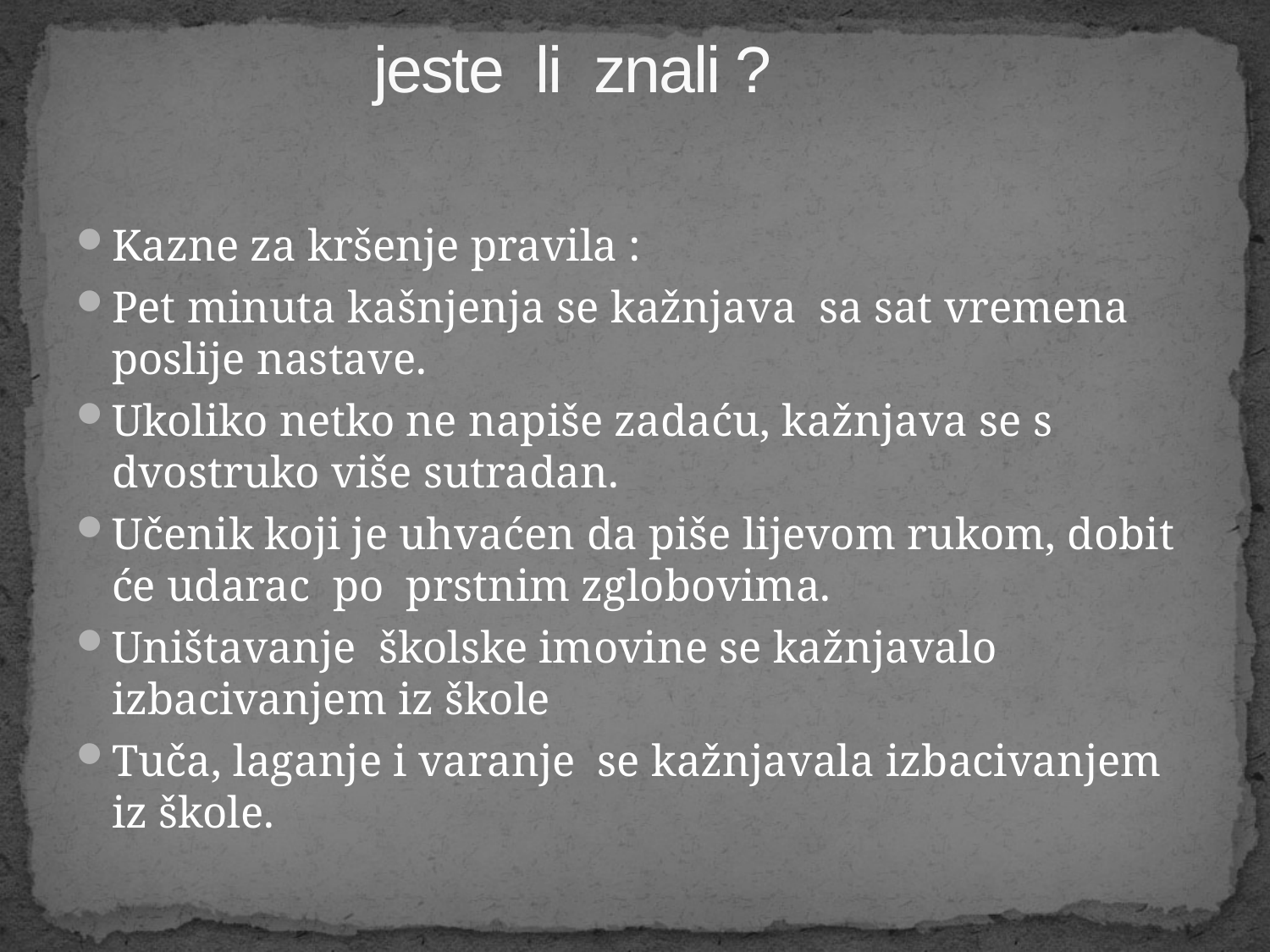

# jeste  li  znali ?
Kazne za kršenje pravila :
Pet minuta kašnjenja se kažnjava  sa sat vremena  poslije nastave.
Ukoliko netko ne napiše zadaću, kažnjava se s dvostruko više sutradan.
Učenik koji je uhvaćen da piše lijevom rukom, dobit će udarac  po  prstnim zglobovima.
Uništavanje  školske imovine se kažnjavalo  izbacivanjem iz škole
Tuča, laganje i varanje  se kažnjavala izbacivanjem iz škole.